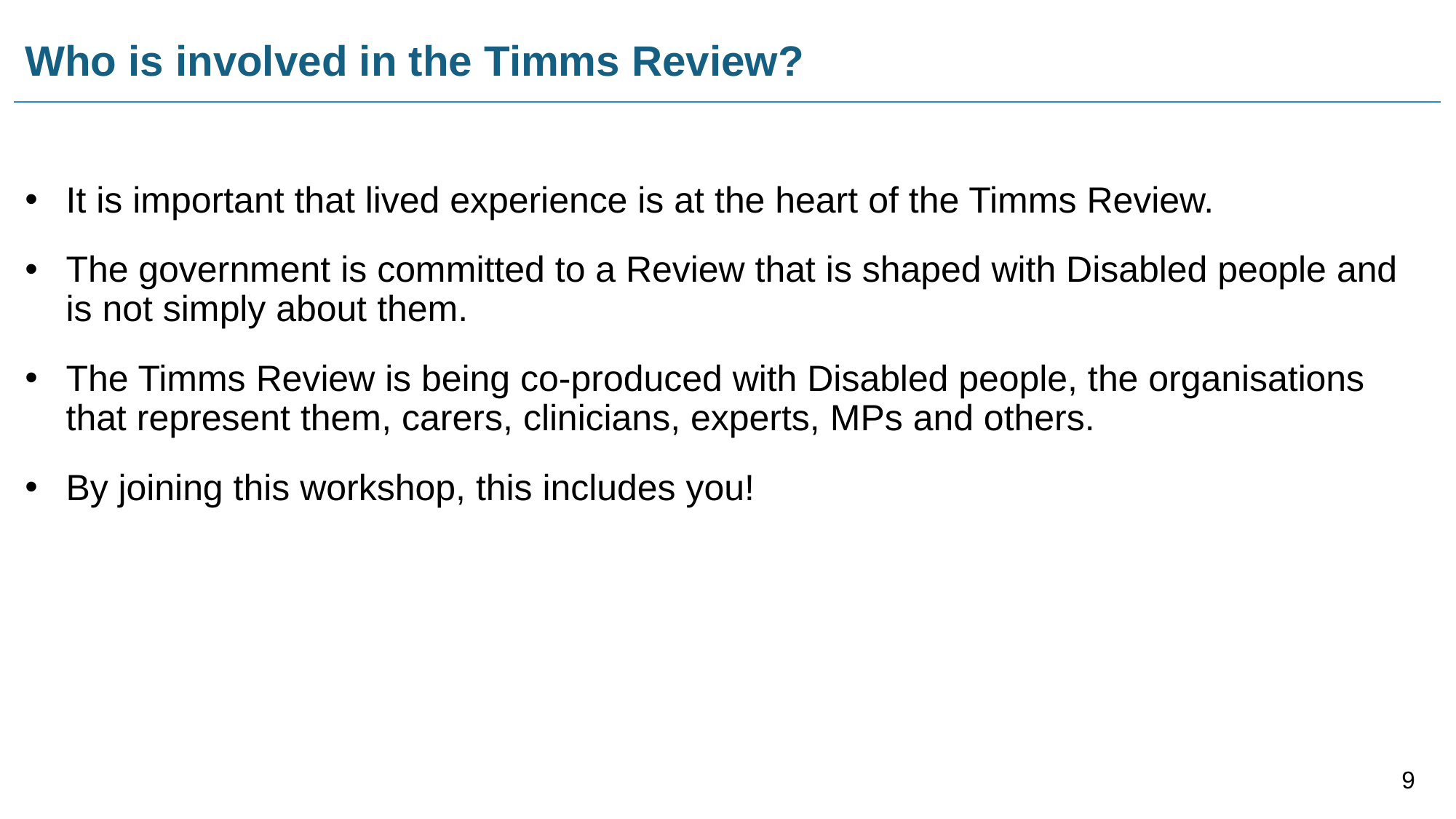

# Who is involved in the Timms Review?

It is important that lived experience is at the heart of the Timms Review.
The government is committed to a Review that is shaped with Disabled people and is not simply about them.
The Timms Review is being co-produced with Disabled people, the organisations that represent them, carers, clinicians, experts, MPs and others.
By joining this workshop, this includes you!

9